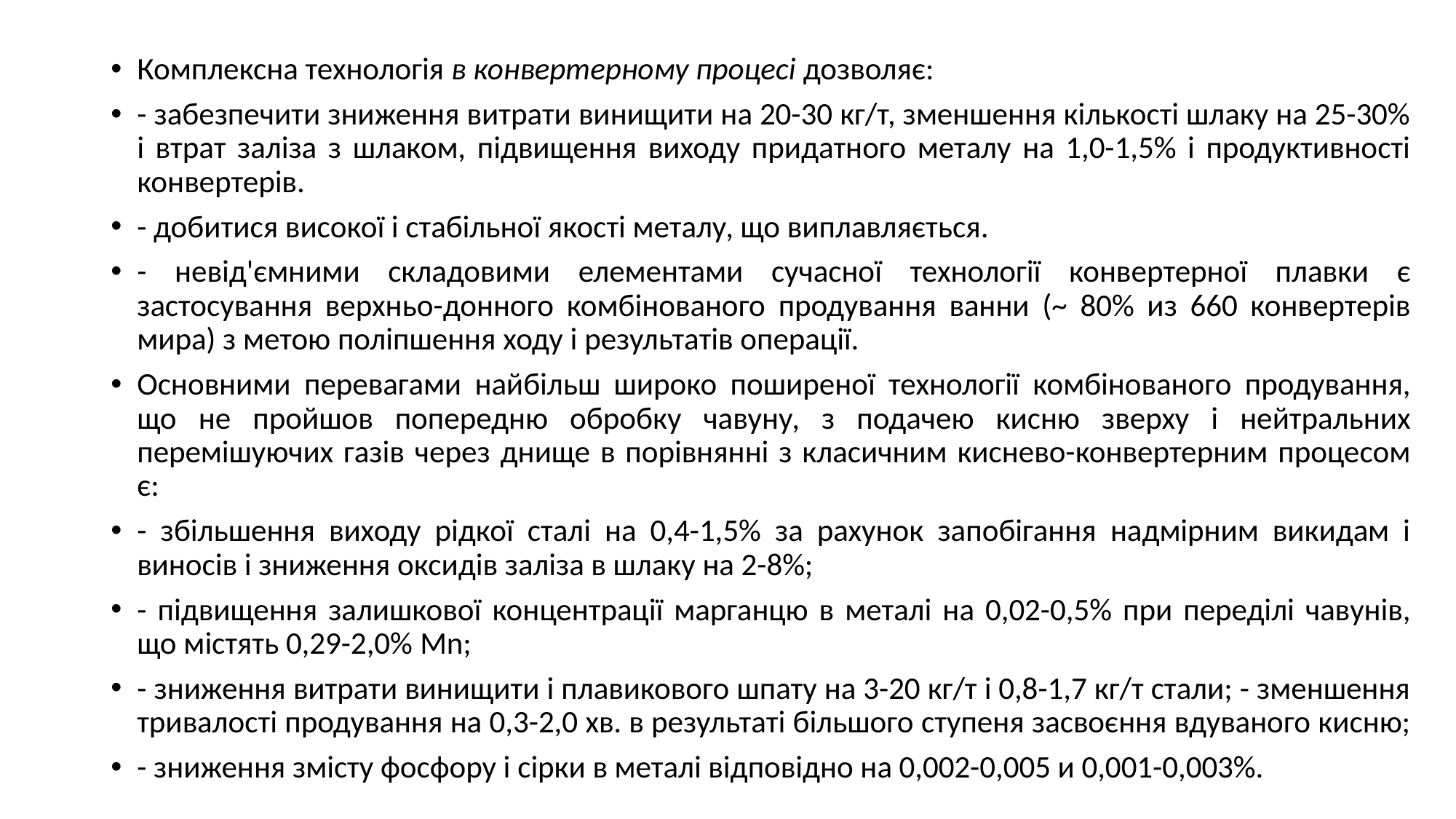

Комплексна технологія в конвертерному процесі дозволяє:
- забезпечити зниження витрати винищити на 20-30 кг/т, зменшення кількості шлаку на 25-30% і втрат заліза з шлаком, підвищення виходу придатного металу на 1,0-1,5% і продуктивності конвертерів.
- добитися високої і стабільної якості металу, що виплавляється.
- невід'ємними складовими елементами сучасної технології конвертерної плавки є застосування верхньо-донного комбінованого продування ванни (~ 80% из 660 конвертерів мира) з метою поліпшення ходу і результатів операції.
Основними перевагами найбільш широко поширеної технології комбінованого продування, що не пройшов попередню обробку чавуну, з подачею кисню зверху і нейтральних перемішуючих газів через днище в порівнянні з класичним киснево-конвертерним процесом є:
- збільшення виходу рідкої сталі на 0,4-1,5% за рахунок запобігання надмірним викидам і виносів і зниження оксидів заліза в шлаку на 2-8%;
- підвищення залишкової концентрації марганцю в металі на 0,02-0,5% при переділі чавунів, що містять 0,29-2,0% Mn;
- зниження витрати винищити і плавикового шпату на 3-20 кг/т і 0,8-1,7 кг/т стали; - зменшення тривалості продування на 0,3-2,0 хв. в результаті більшого ступеня засвоєння вдуваного кисню;
- зниження змісту фосфору і сірки в металі відповідно на 0,002-0,005 и 0,001-0,003%.